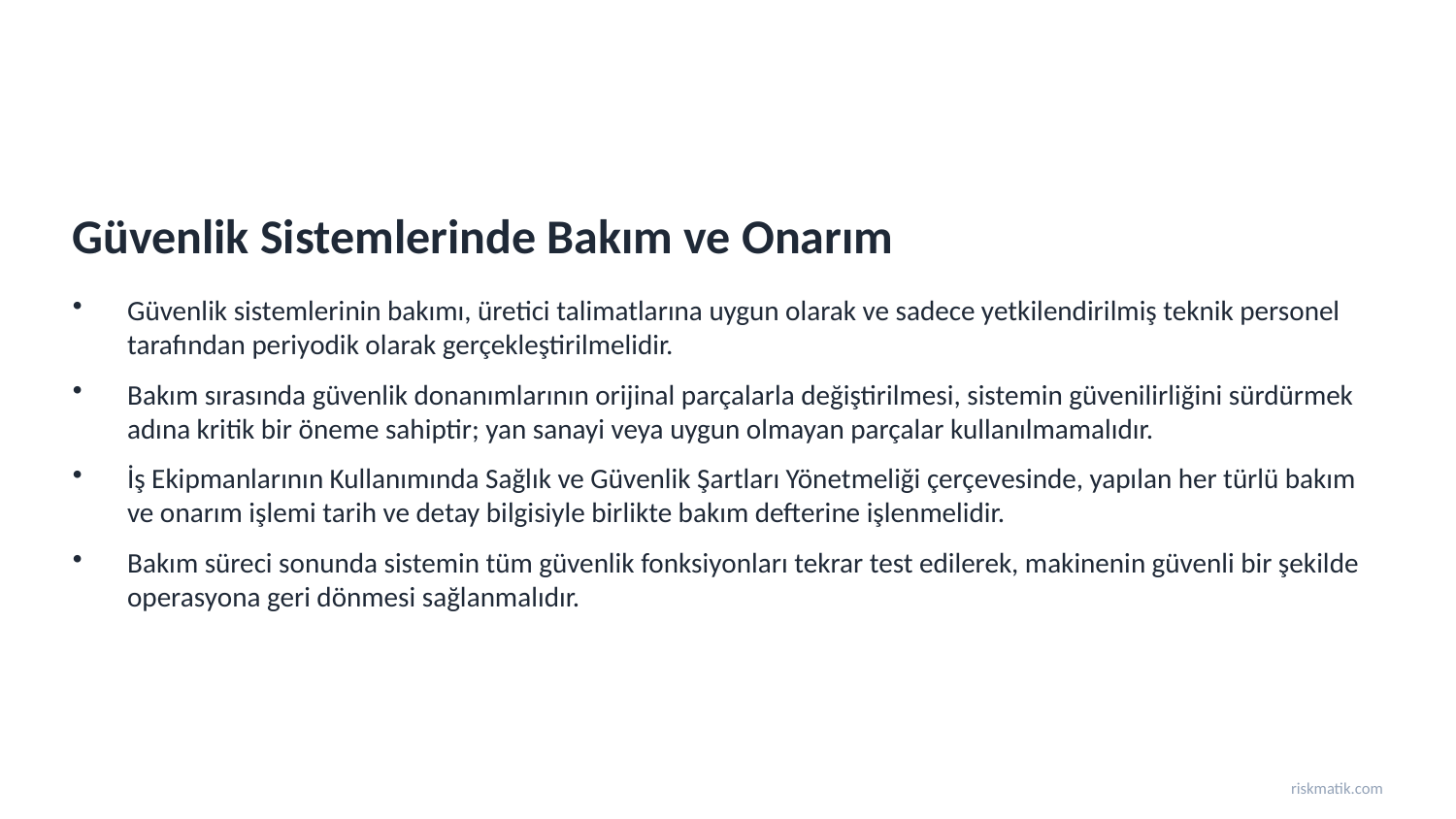

Güvenlik Sistemlerinde Bakım ve Onarım
Güvenlik sistemlerinin bakımı, üretici talimatlarına uygun olarak ve sadece yetkilendirilmiş teknik personel tarafından periyodik olarak gerçekleştirilmelidir.
Bakım sırasında güvenlik donanımlarının orijinal parçalarla değiştirilmesi, sistemin güvenilirliğini sürdürmek adına kritik bir öneme sahiptir; yan sanayi veya uygun olmayan parçalar kullanılmamalıdır.
İş Ekipmanlarının Kullanımında Sağlık ve Güvenlik Şartları Yönetmeliği çerçevesinde, yapılan her türlü bakım ve onarım işlemi tarih ve detay bilgisiyle birlikte bakım defterine işlenmelidir.
Bakım süreci sonunda sistemin tüm güvenlik fonksiyonları tekrar test edilerek, makinenin güvenli bir şekilde operasyona geri dönmesi sağlanmalıdır.
riskmatik.com